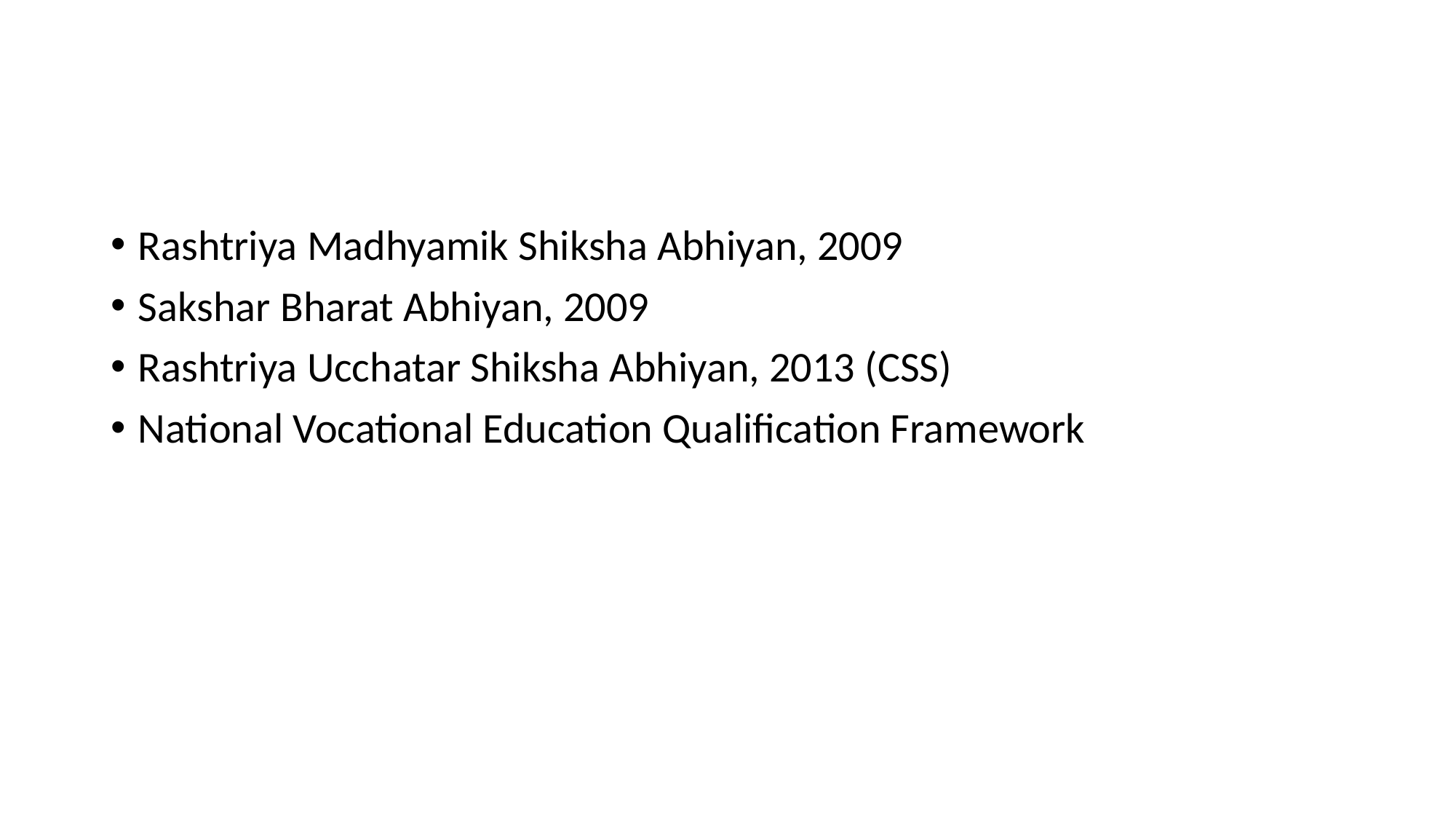

#
Rashtriya Madhyamik Shiksha Abhiyan, 2009
Sakshar Bharat Abhiyan, 2009
Rashtriya Ucchatar Shiksha Abhiyan, 2013 (CSS)
National Vocational Education Qualification Framework